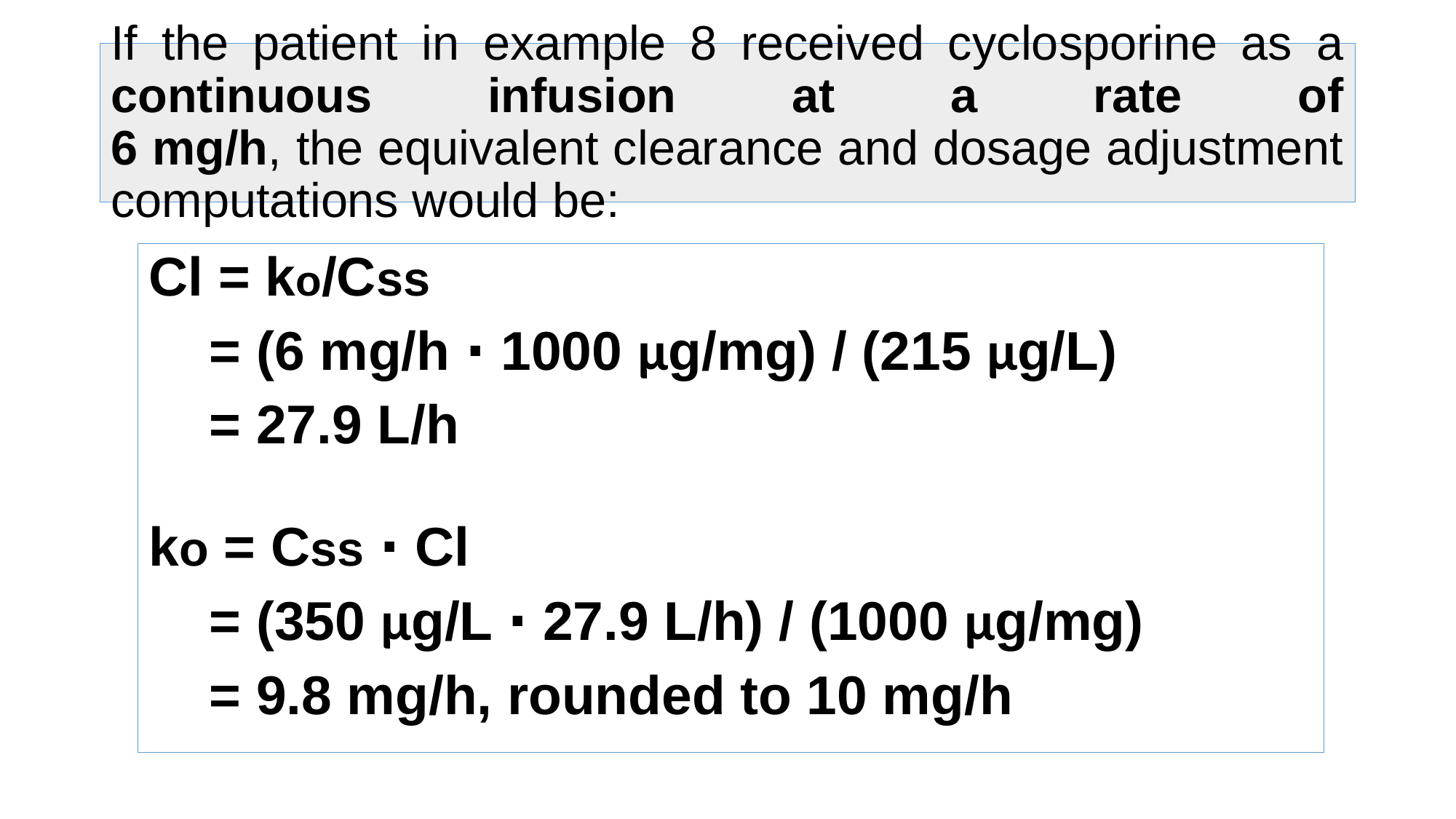

# If the patient in example 8 received cyclosporine as a continuous infusion at a rate of 6 mg/h, the equivalent clearance and dosage adjustment computations would be:
Cl = ko/Css
    = (6 mg/h ⋅ 1000 μg/mg) / (215 μg/L)
    = 27.9 L/h

ko = Css ⋅ Cl
    = (350 μg/L ⋅ 27.9 L/h) / (1000 μg/mg)
    = 9.8 mg/h, rounded to 10 mg/h